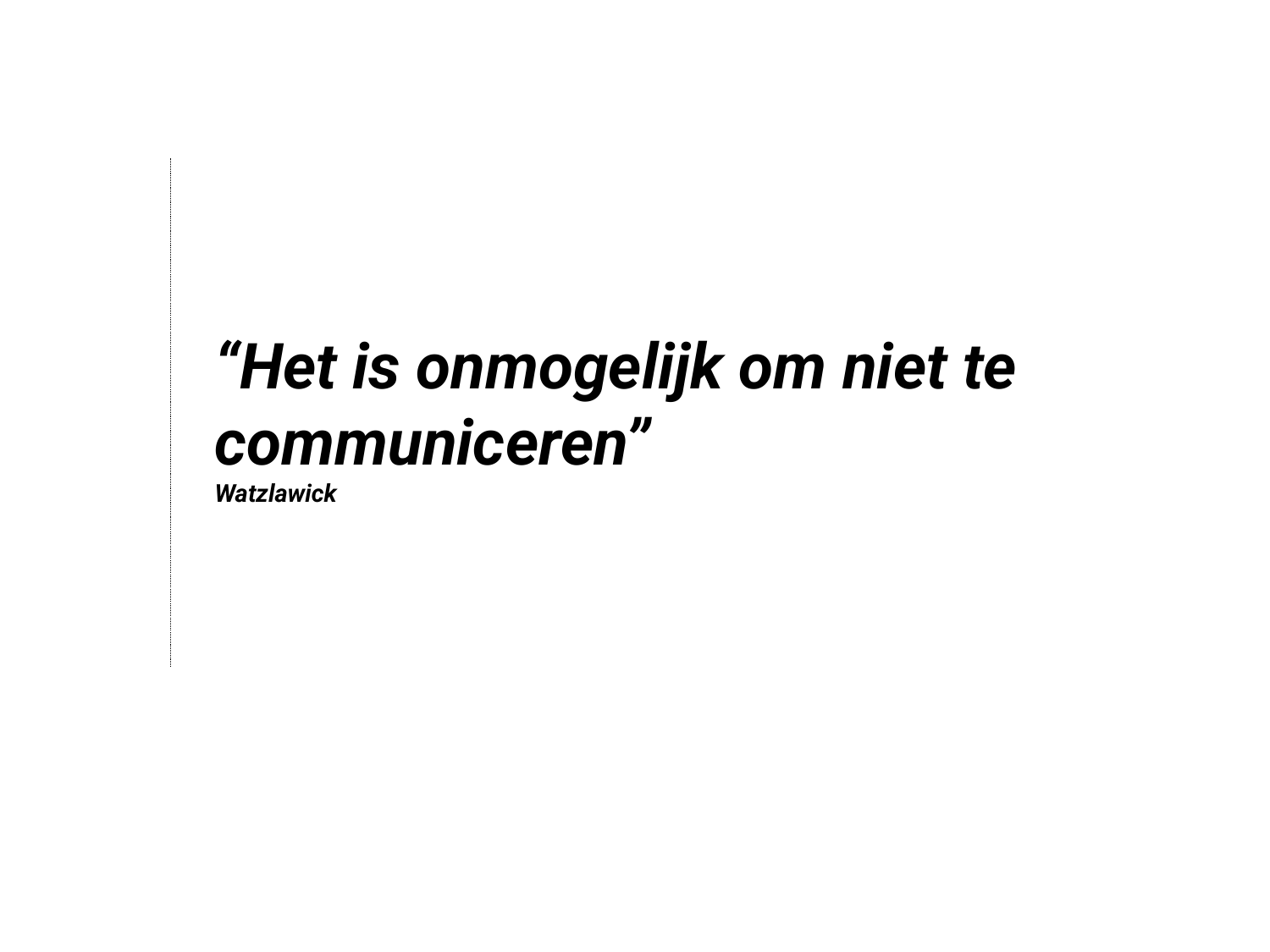

“Het is onmogelijk om niet te communiceren”
Watzlawick